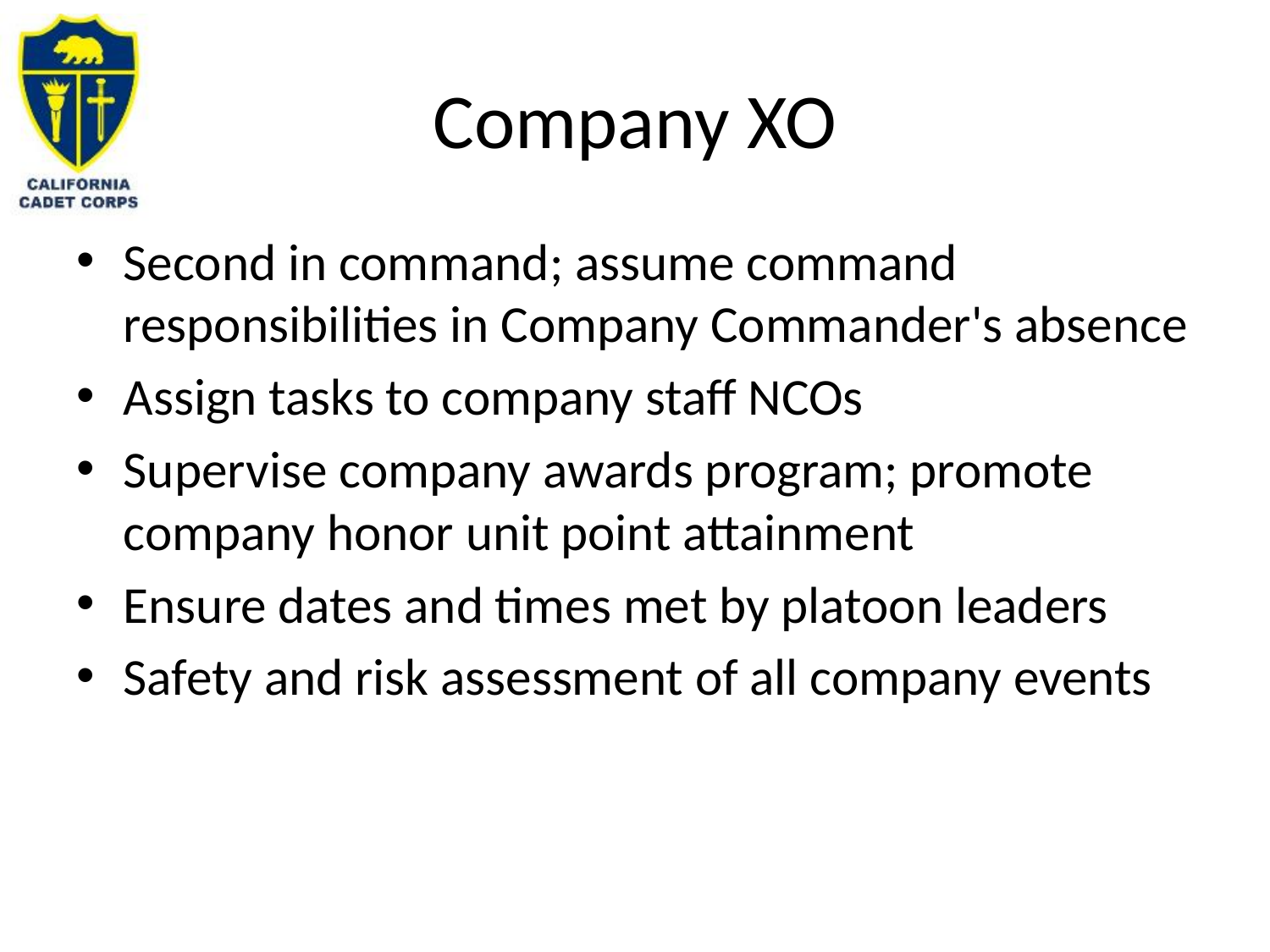

# Company XO
Second in command; assume command responsibilities in Company Commander's absence
Assign tasks to company staff NCOs
Supervise company awards program; promote company honor unit point attainment
Ensure dates and times met by platoon leaders
Safety and risk assessment of all company events